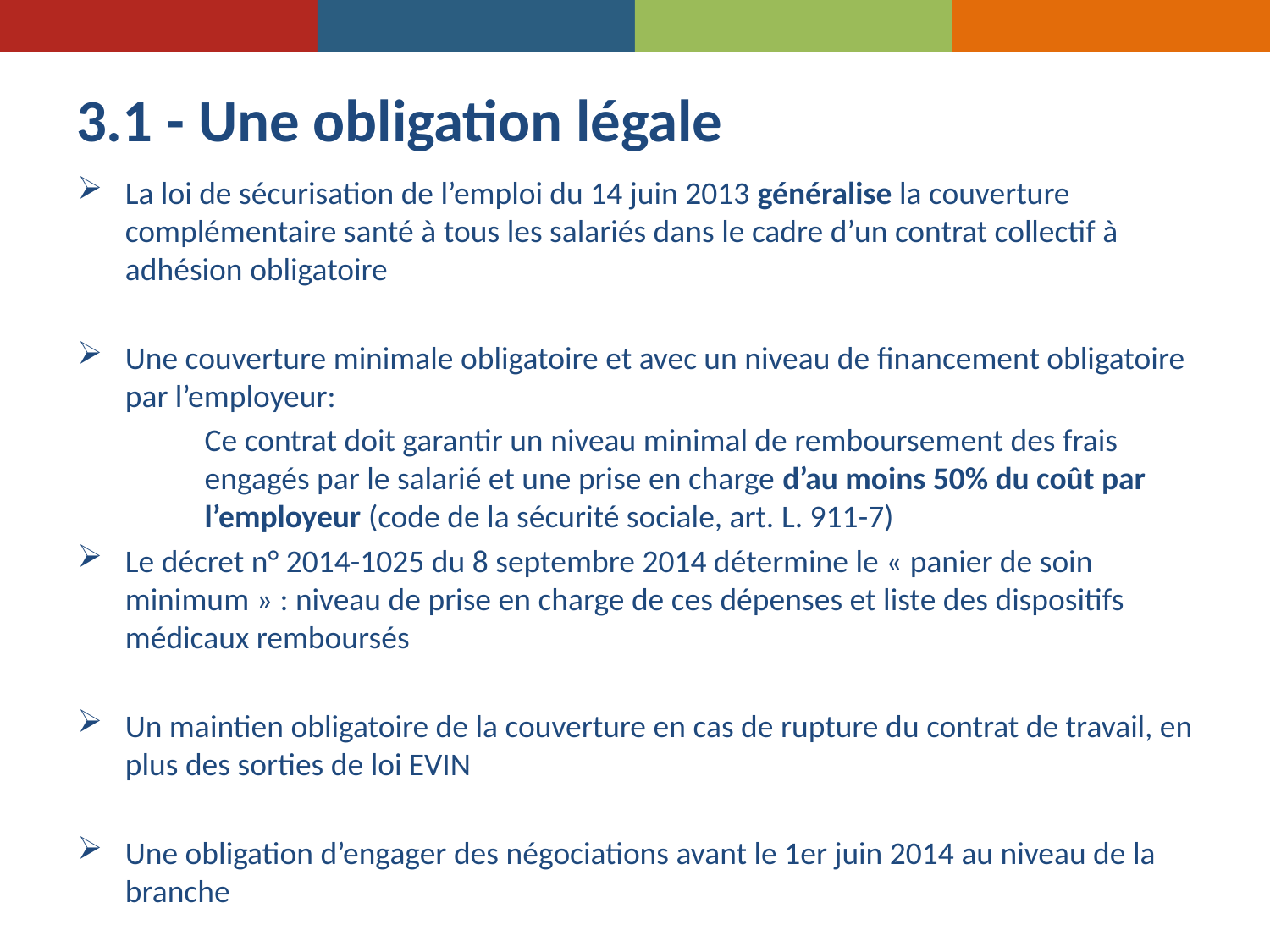

# 3.1 - Une obligation légale
La loi de sécurisation de l’emploi du 14 juin 2013 généralise la couverture complémentaire santé à tous les salariés dans le cadre d’un contrat collectif à adhésion obligatoire

Une couverture minimale obligatoire et avec un niveau de financement obligatoire par l’employeur:
	Ce contrat doit garantir un niveau minimal de remboursement des frais 	engagés par le salarié et une prise en charge d’au moins 50% du coût par 	l’employeur (code de la sécurité sociale, art. L. 911-7)
Le décret n° 2014-1025 du 8 septembre 2014 détermine le « panier de soin minimum » : niveau de prise en charge de ces dépenses et liste des dispositifs médicaux remboursés

Un maintien obligatoire de la couverture en cas de rupture du contrat de travail, en plus des sorties de loi EVIN

Une obligation d’engager des négociations avant le 1er juin 2014 au niveau de la branche